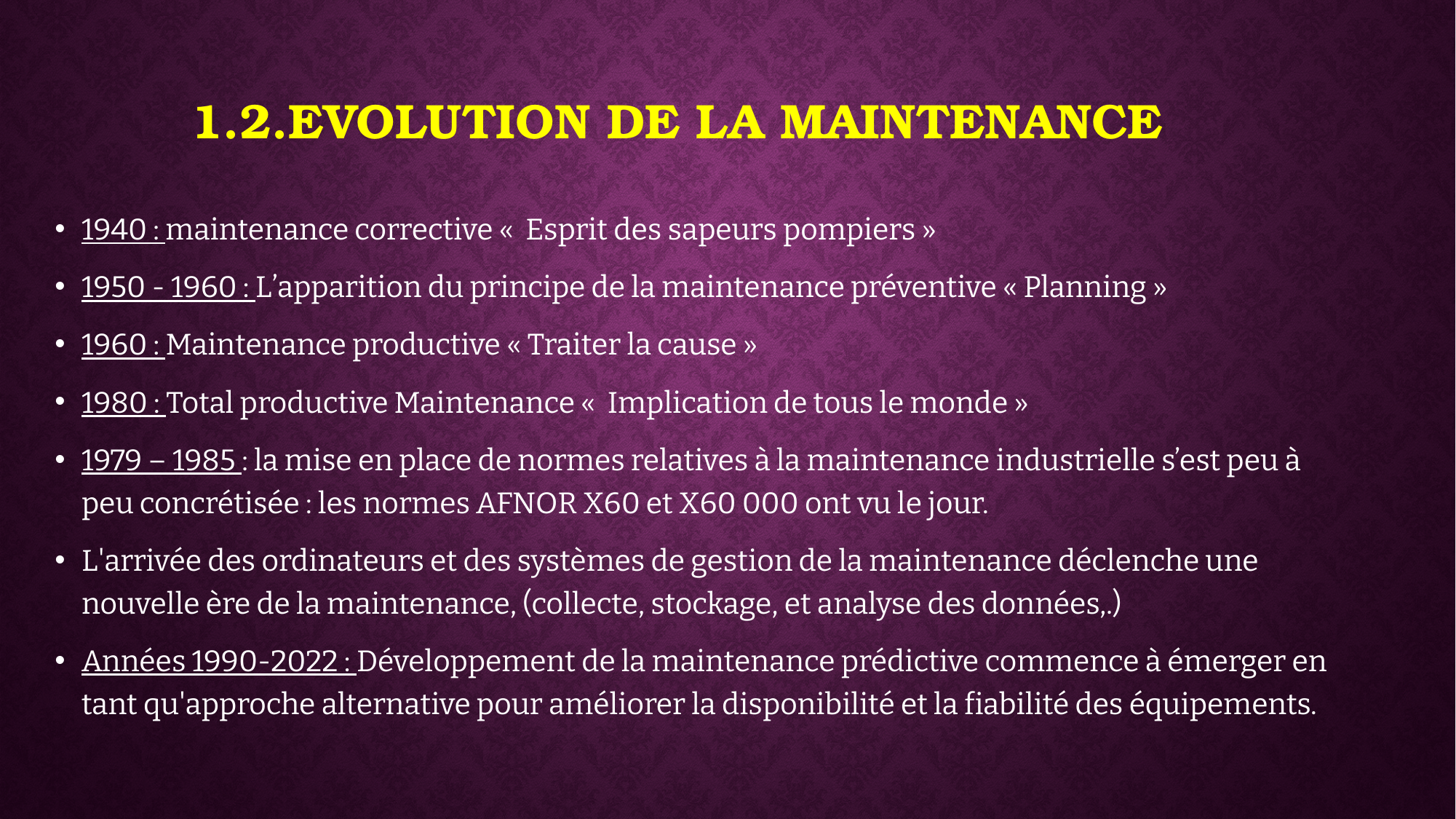

# 1.2.Evolution de la maintenance
1940 : maintenance corrective «  Esprit des sapeurs pompiers »
1950 - 1960 : L’apparition du principe de la maintenance préventive « Planning »
1960 : Maintenance productive « Traiter la cause »
1980 : Total productive Maintenance «  Implication de tous le monde »
1979 – 1985 : la mise en place de normes relatives à la maintenance industrielle s’est peu à peu concrétisée : les normes AFNOR X60 et X60 000 ont vu le jour.
L'arrivée des ordinateurs et des systèmes de gestion de la maintenance déclenche une nouvelle ère de la maintenance, (collecte, stockage, et analyse des données,.)
Années 1990-2022 : Développement de la maintenance prédictive commence à émerger en tant qu'approche alternative pour améliorer la disponibilité et la fiabilité des équipements.